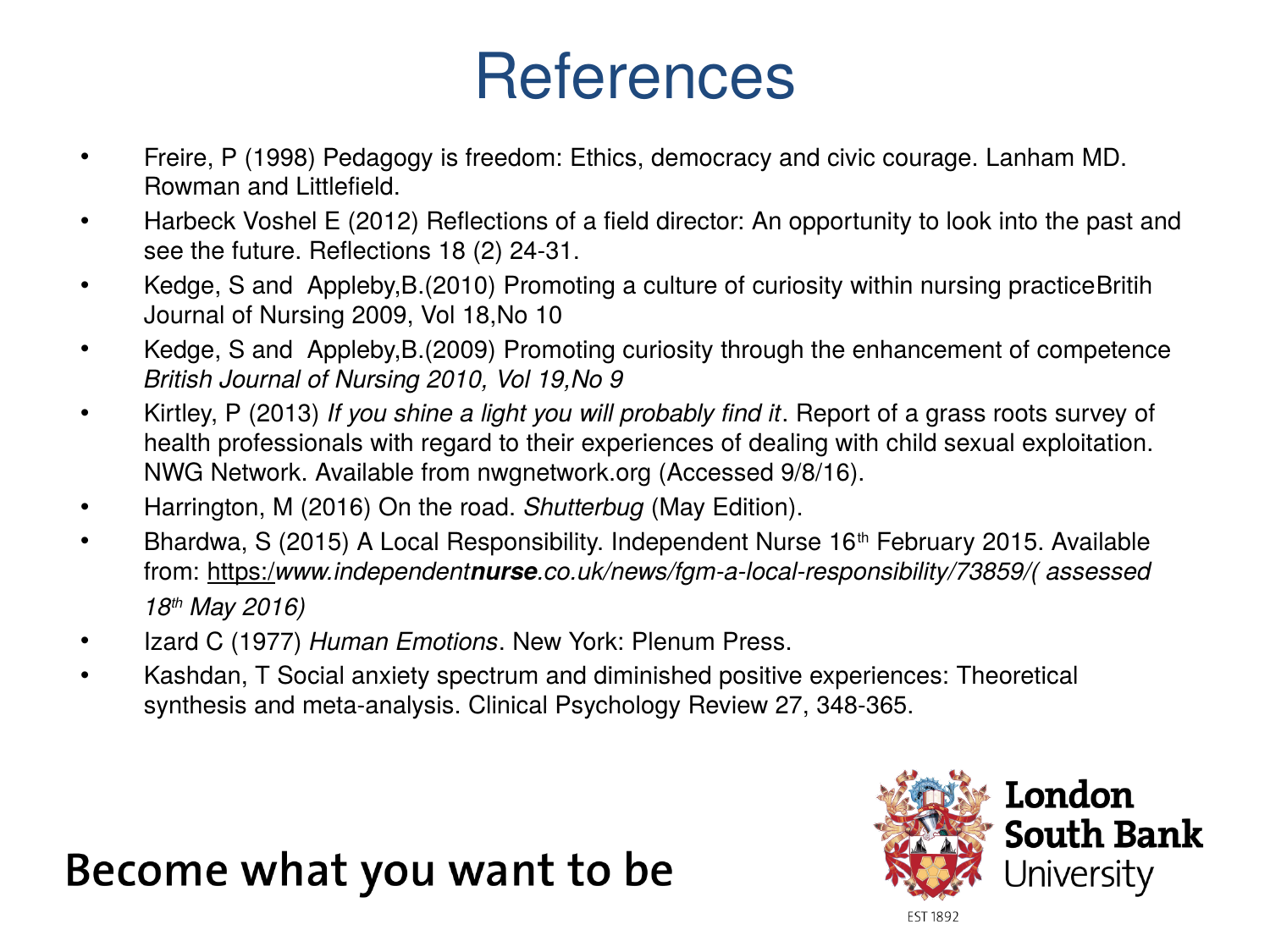

# References
Freire, P (1998) Pedagogy is freedom: Ethics, democracy and civic courage. Lanham MD. Rowman and Littlefield.
Harbeck Voshel E (2012) Reflections of a field director: An opportunity to look into the past and see the future. Reflections 18 (2) 24-31.
Kedge, S and  Appleby,B.(2010) Promoting a culture of curiosity within nursing practiceBritih Journal of Nursing 2009, Vol 18,No 10
Kedge, S and  Appleby,B.(2009) Promoting curiosity through the enhancement of competence  British Journal of Nursing 2010, Vol 19,No 9
Kirtley, P (2013) If you shine a light you will probably find it. Report of a grass roots survey of health professionals with regard to their experiences of dealing with child sexual exploitation. NWG Network. Available from nwgnetwork.org (Accessed 9/8/16).
Harrington, M (2016) On the road. Shutterbug (May Edition).
Bhardwa, S (2015) A Local Responsibility. Independent Nurse 16th February 2015. Available from: https:/www.independentnurse.co.uk/news/fgm-a-local-responsibility/73859/( assessed 18th May 2016)
Izard C (1977) Human Emotions. New York: Plenum Press.
Kashdan, T Social anxiety spectrum and diminished positive experiences: Theoretical synthesis and meta-analysis. Clinical Psychology Review 27, 348-365.